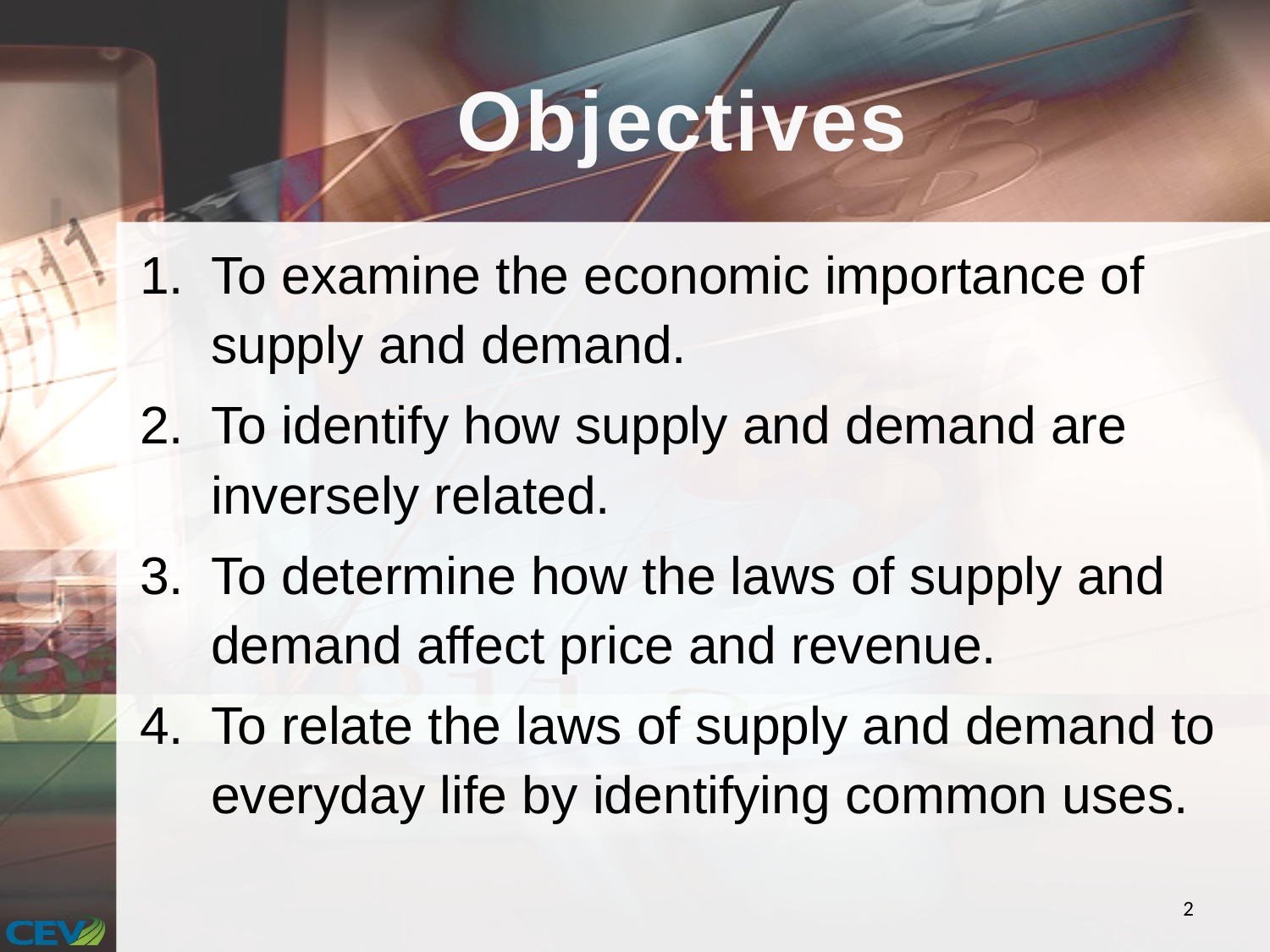

# Objectives
To examine the economic importance of supply and demand.
To identify how supply and demand are inversely related.
To determine how the laws of supply and demand affect price and revenue.
To relate the laws of supply and demand to everyday life by identifying common uses.

2